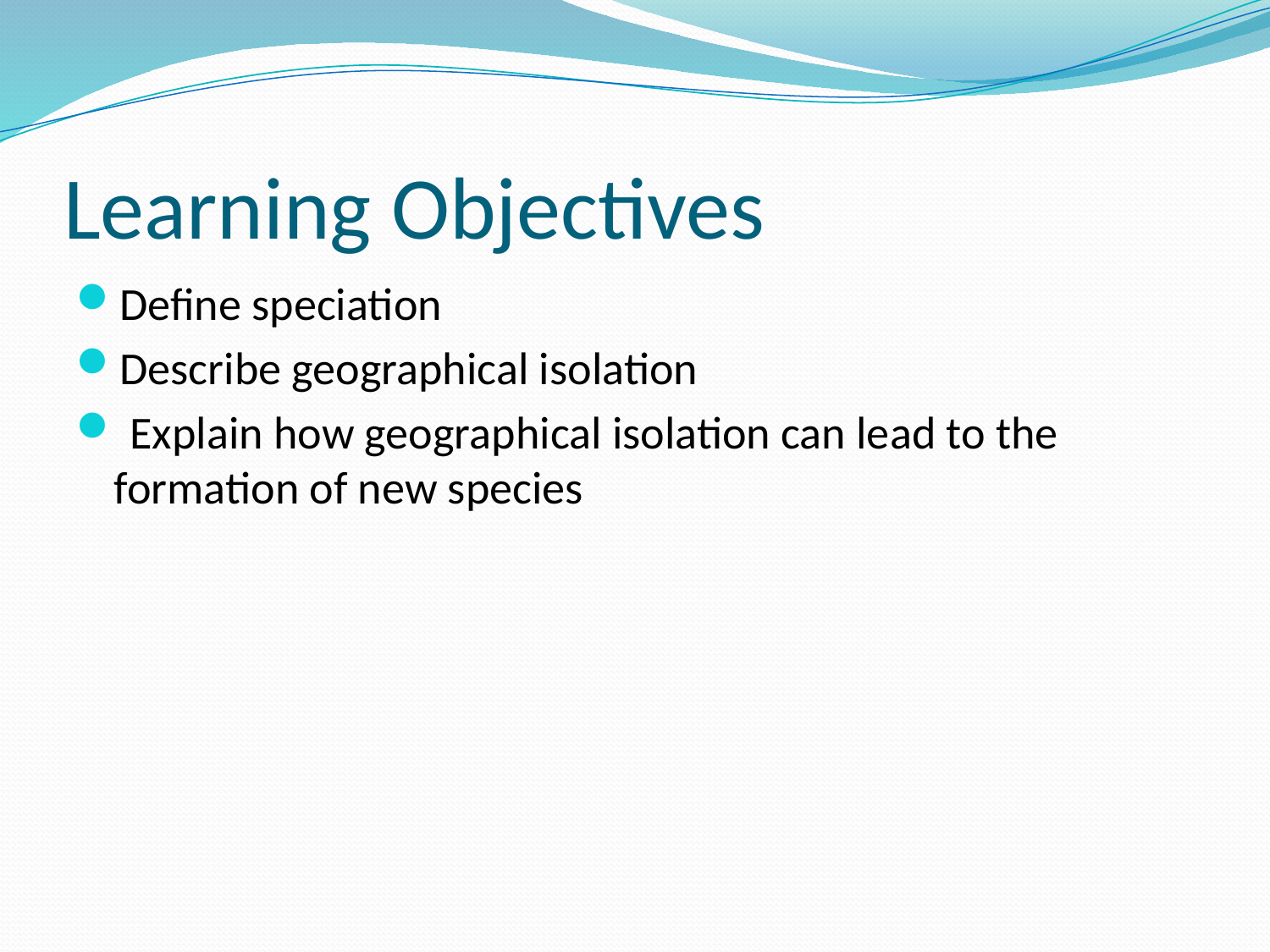

# Learning Objectives
Define speciation
Describe geographical isolation
 Explain how geographical isolation can lead to the formation of new species